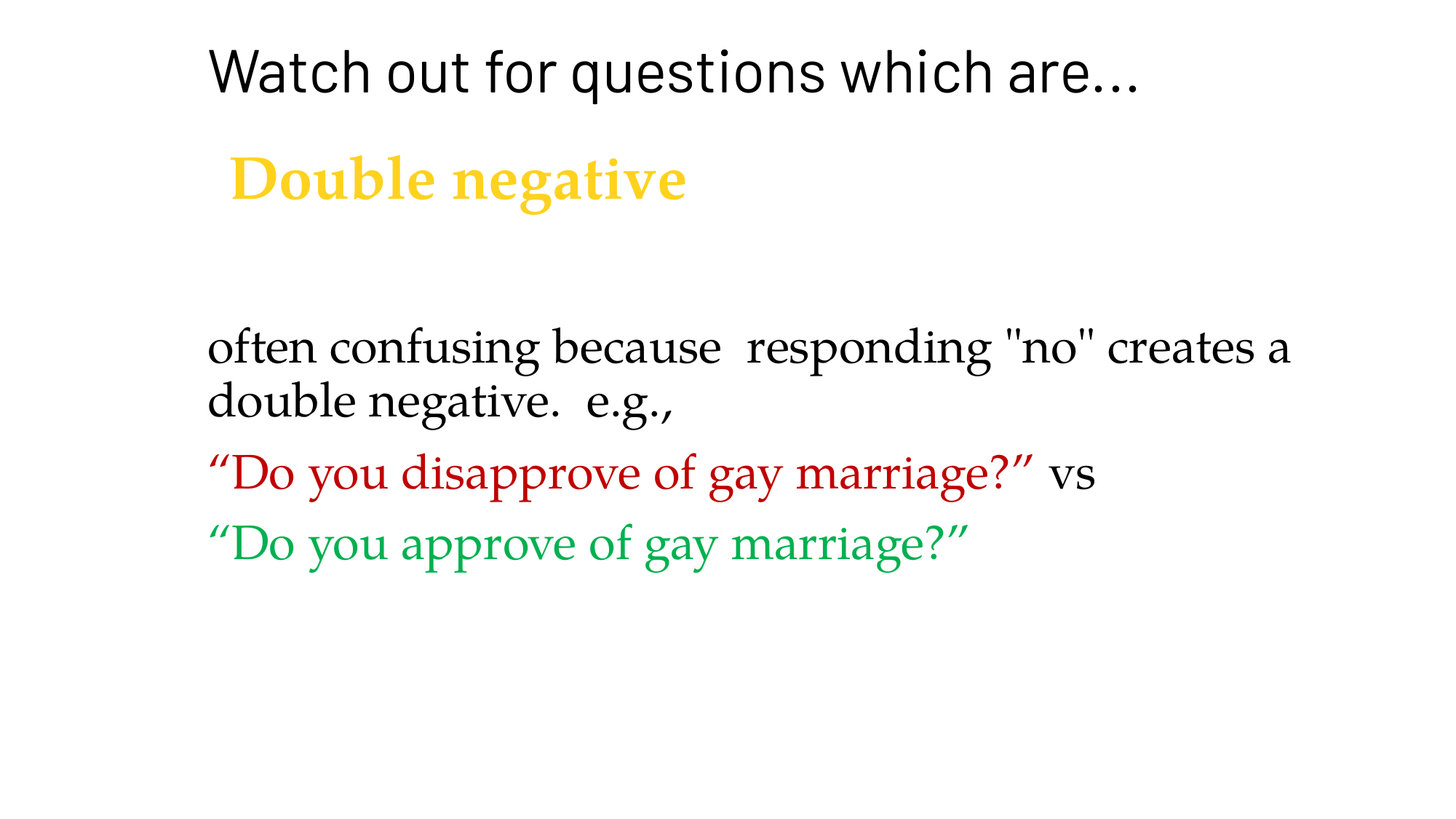

# Watch out for questions which are...
Double	negative:
Negatively
often confusing because  responding "no" creates a double negative.  e.g.,
“Do you disapprove of gay marriage?” vs
“Do you approve of gay marriage?”
40